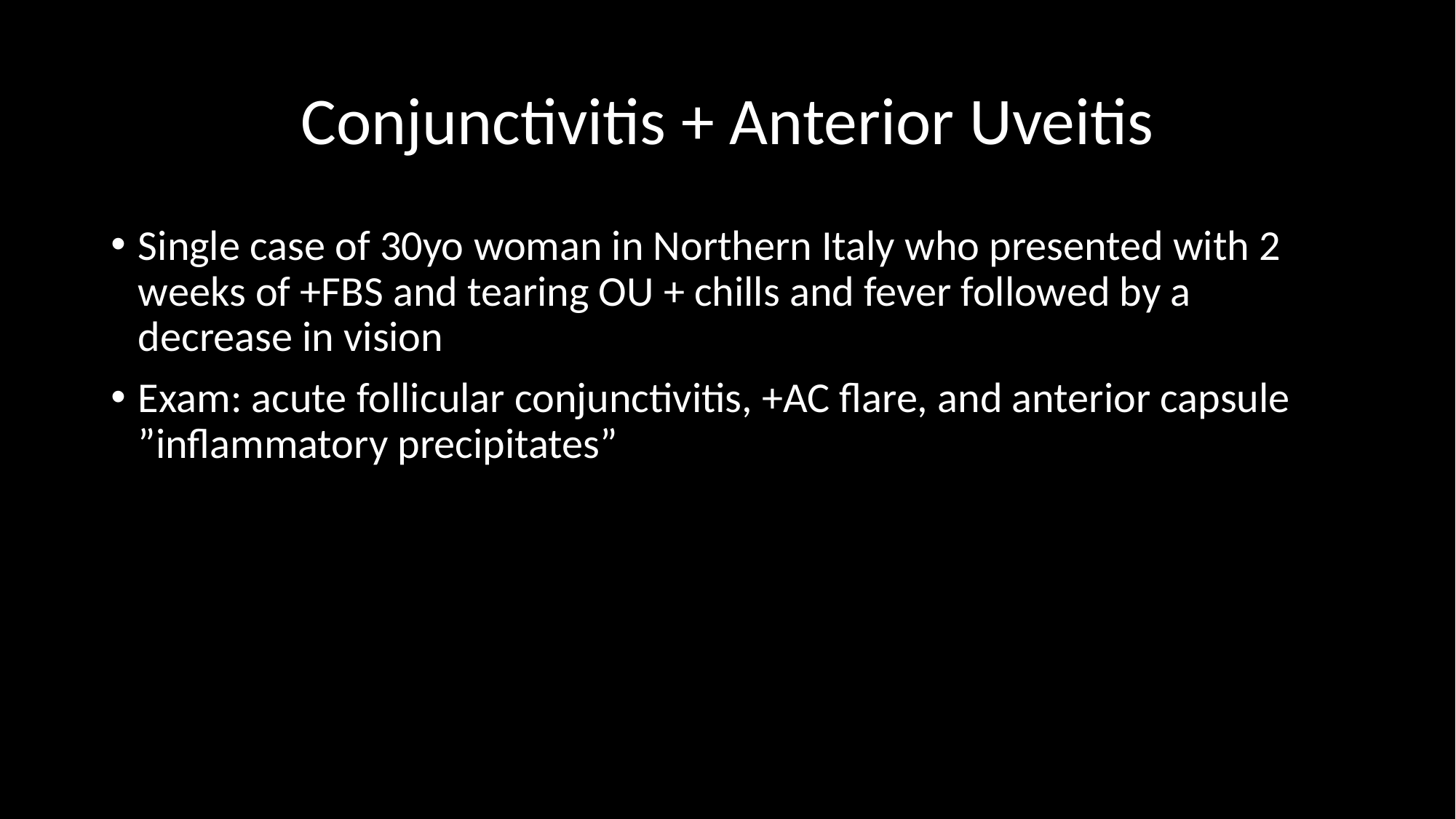

# Conjunctivitis + Anterior Uveitis
Single case of 30yo woman in Northern Italy who presented with 2 weeks of +FBS and tearing OU + chills and fever followed by a decrease in vision
Exam: acute follicular conjunctivitis, +AC flare, and anterior capsule ”inflammatory precipitates”